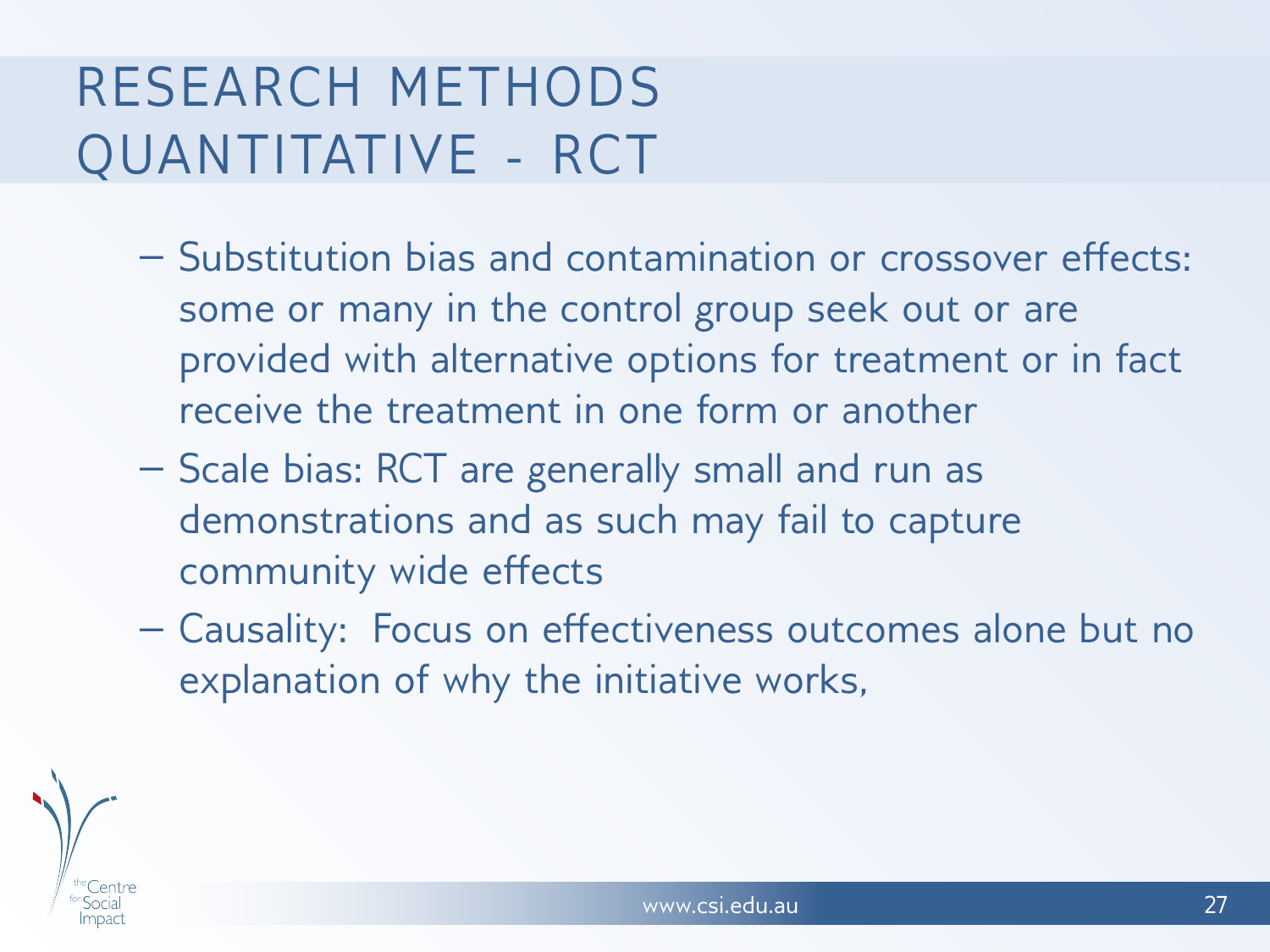

# Research methods Quantitative - RCT
Substitution bias and contamination or crossover effects: some or many in the control group seek out or are provided with alternative options for treatment or in fact receive the treatment in one form or another
Scale bias: RCT are generally small and run as demonstrations and as such may fail to capture community wide effects
Causality:  Focus on effectiveness outcomes alone but no explanation of why the initiative works,